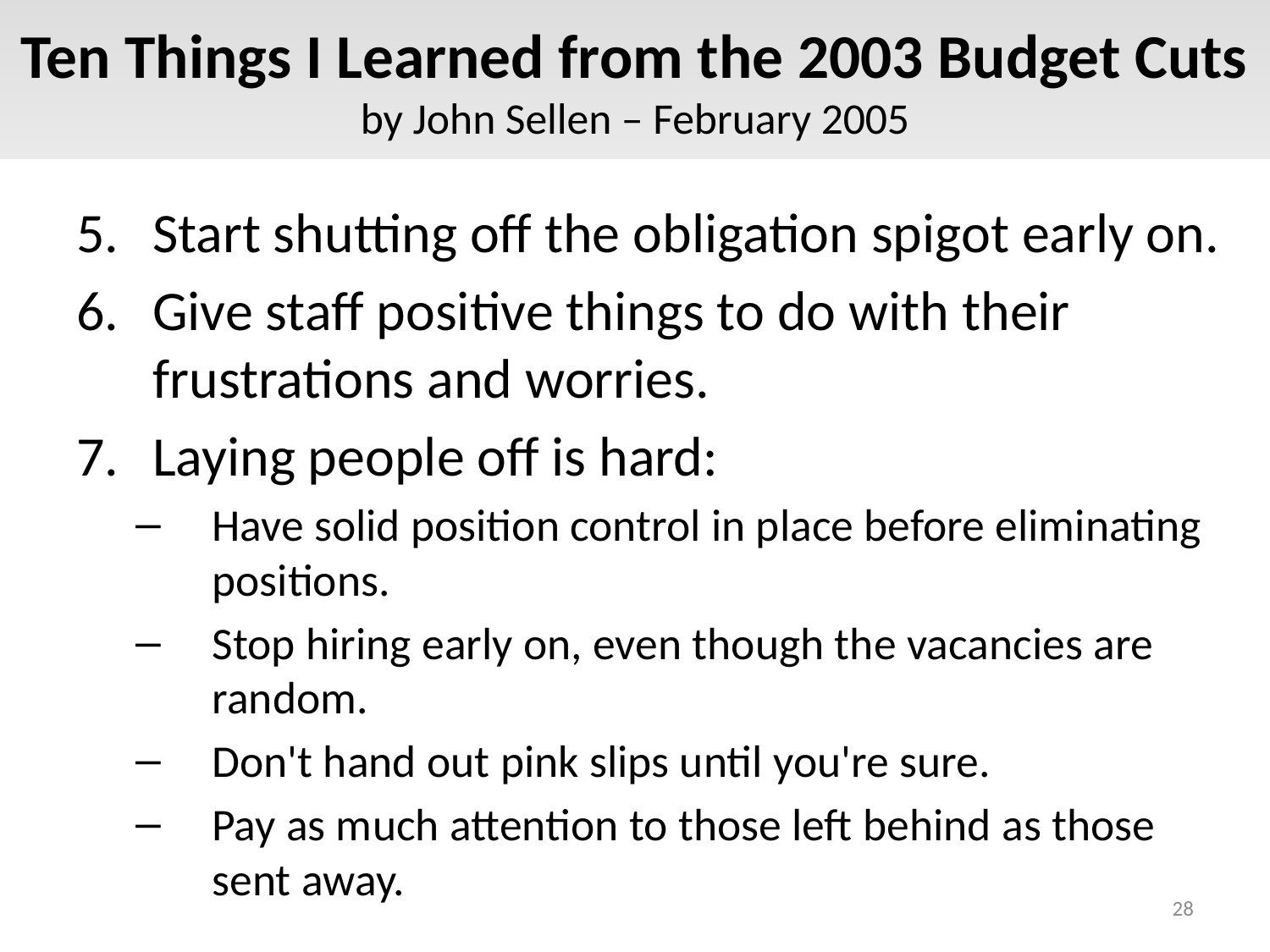

Ten Things I Learned from the 2003 Budget Cuts
by John Sellen – February 2005
Start shutting off the obligation spigot early on.
Give staff positive things to do with their frustrations and worries.
Laying people off is hard:
Have solid position control in place before eliminating positions.
Stop hiring early on, even though the vacancies are random.
Don't hand out pink slips until you're sure.
Pay as much attention to those left behind as those sent away.

28